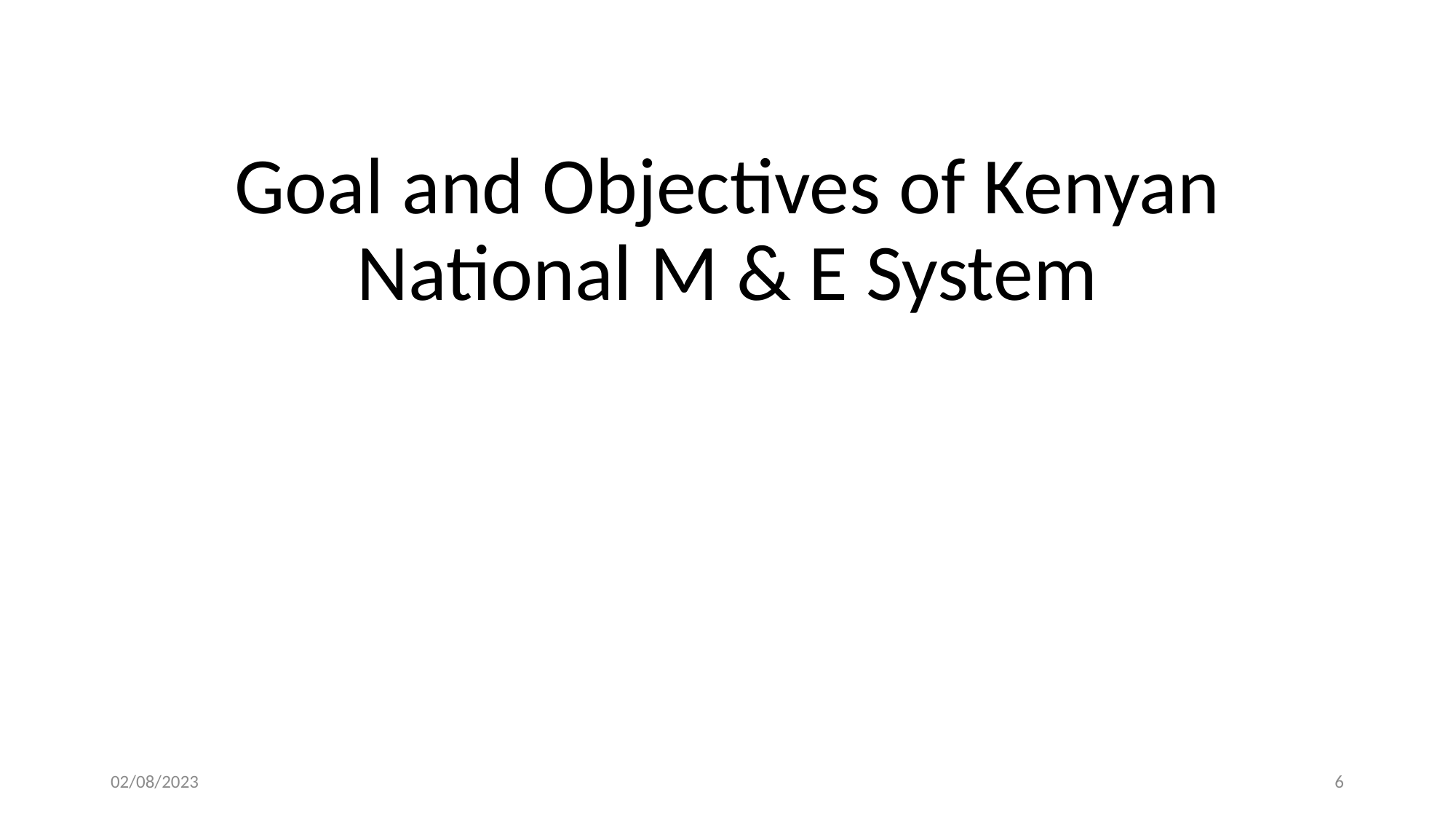

Goal and Objectives of Kenyan National M & E System

02/08/2023
6